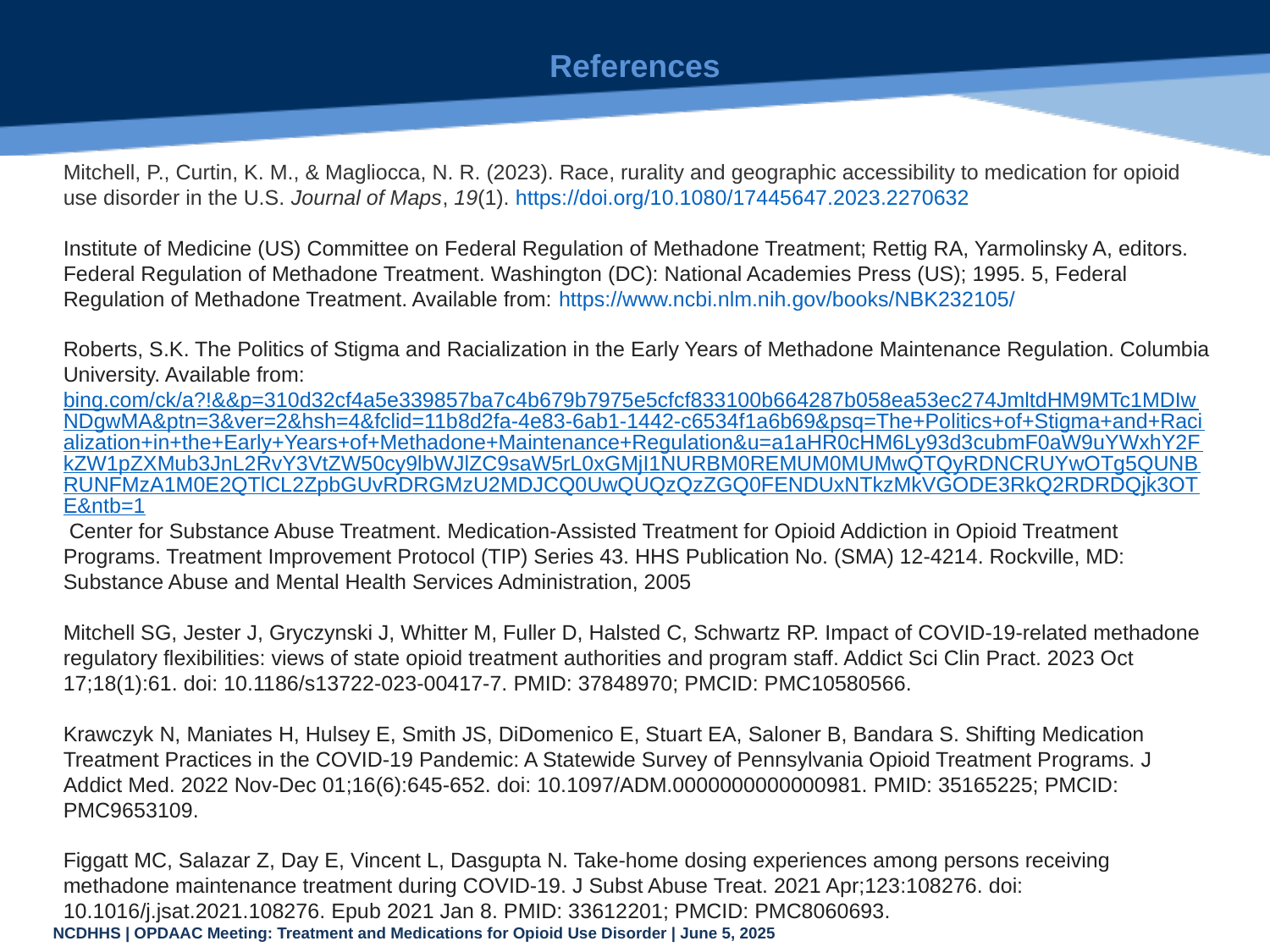

Mitchell, P., Curtin, K. M., & Magliocca, N. R. (2023). Race, rurality and geographic accessibility to medication for opioid use disorder in the U.S. Journal of Maps, 19(1). https://doi.org/10.1080/17445647.2023.2270632

Institute of Medicine (US) Committee on Federal Regulation of Methadone Treatment; Rettig RA, Yarmolinsky A, editors. Federal Regulation of Methadone Treatment. Washington (DC): National Academies Press (US); 1995. 5, Federal Regulation of Methadone Treatment. Available from: https://www.ncbi.nlm.nih.gov/books/NBK232105/

Roberts, S.K. The Politics of Stigma and Racialization in the Early Years of Methadone Maintenance Regulation. Columbia University. Available from: bing.com/ck/a?!&&p=310d32cf4a5e339857ba7c4b679b7975e5cfcf833100b664287b058ea53ec274JmltdHM9MTc1MDIwNDgwMA&ptn=3&ver=2&hsh=4&fclid=11b8d2fa-4e83-6ab1-1442-c6534f1a6b69&psq=The+Politics+of+Stigma+and+Racialization+in+the+Early+Years+of+Methadone+Maintenance+Regulation&u=a1aHR0cHM6Ly93d3cubmF0aW9uYWxhY2FkZW1pZXMub3JnL2RvY3VtZW50cy9lbWJlZC9saW5rL0xGMjI1NURBM0REMUM0MUMwQTQyRDNCRUYwOTg5QUNBRUNFMzA1M0E2QTlCL2ZpbGUvRDRGMzU2MDJCQ0UwQUQzQzZGQ0FENDUxNTkzMkVGODE3RkQ2RDRDQjk3OTE&ntb=1 Center for Substance Abuse Treatment. Medication-Assisted Treatment for Opioid Addiction in Opioid Treatment Programs. Treatment Improvement Protocol (TIP) Series 43. HHS Publication No. (SMA) 12-4214. Rockville, MD: Substance Abuse and Mental Health Services Administration, 2005

Mitchell SG, Jester J, Gryczynski J, Whitter M, Fuller D, Halsted C, Schwartz RP. Impact of COVID-19-related methadone regulatory flexibilities: views of state opioid treatment authorities and program staff. Addict Sci Clin Pract. 2023 Oct 17;18(1):61. doi: 10.1186/s13722-023-00417-7. PMID: 37848970; PMCID: PMC10580566.

Krawczyk N, Maniates H, Hulsey E, Smith JS, DiDomenico E, Stuart EA, Saloner B, Bandara S. Shifting Medication Treatment Practices in the COVID-19 Pandemic: A Statewide Survey of Pennsylvania Opioid Treatment Programs. J Addict Med. 2022 Nov-Dec 01;16(6):645-652. doi: 10.1097/ADM.0000000000000981. PMID: 35165225; PMCID: PMC9653109.

Figgatt MC, Salazar Z, Day E, Vincent L, Dasgupta N. Take-home dosing experiences among persons receiving methadone maintenance treatment during COVID-19. J Subst Abuse Treat. 2021 Apr;123:108276. doi: 10.1016/j.jsat.2021.108276. Epub 2021 Jan 8. PMID: 33612201; PMCID: PMC8060693.
References